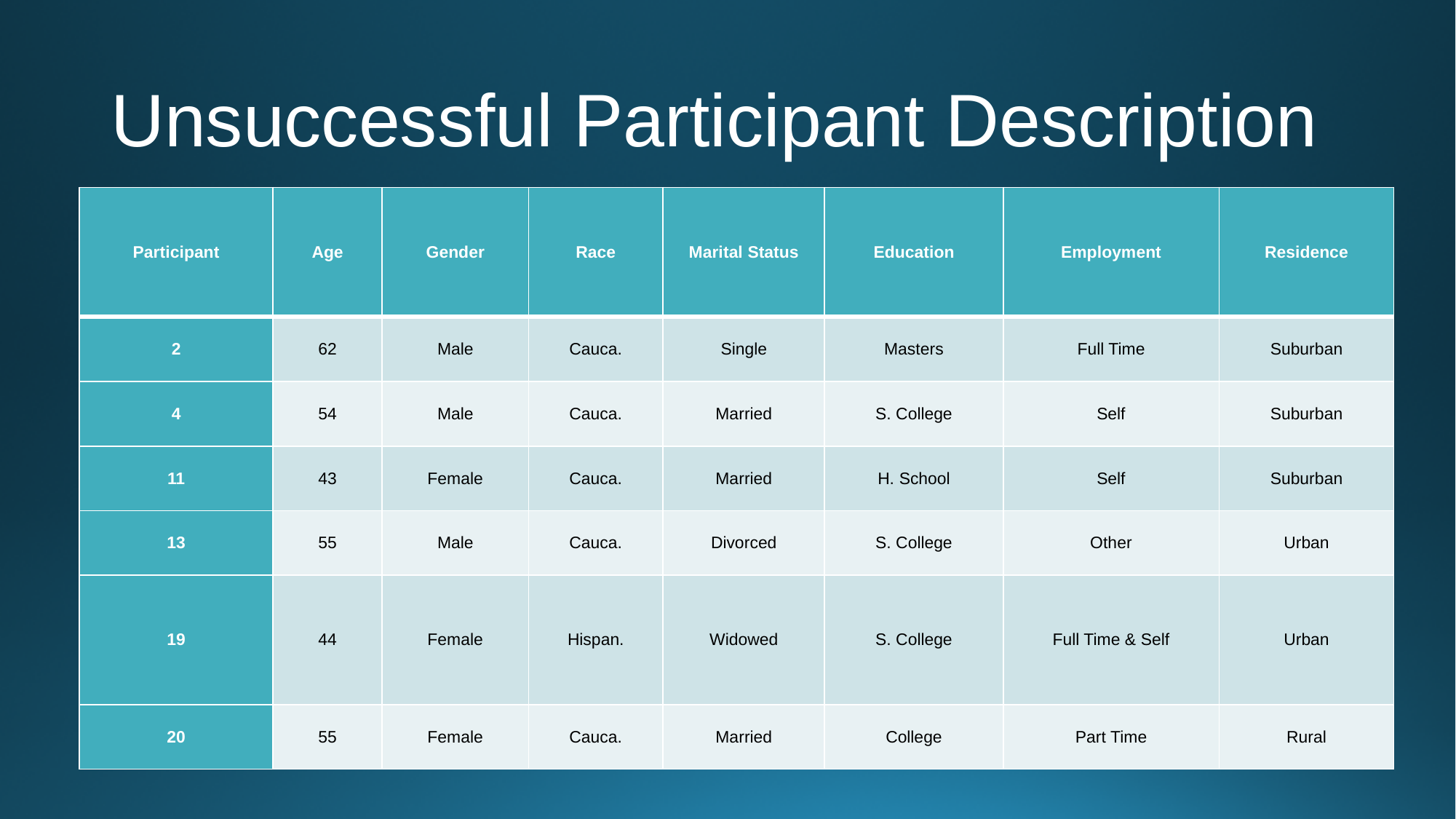

# Unsuccessful Participant Description
| Participant | Age | Gender | Race | Marital Status | Education | Employment | Residence |
| --- | --- | --- | --- | --- | --- | --- | --- |
| 2 | 62 | Male | Cauca. | Single | Masters | Full Time | Suburban |
| 4 | 54 | Male | Cauca. | Married | S. College | Self | Suburban |
| 11 | 43 | Female | Cauca. | Married | H. School | Self | Suburban |
| 13 | 55 | Male | Cauca. | Divorced | S. College | Other | Urban |
| 19 | 44 | Female | Hispan. | Widowed | S. College | Full Time & Self | Urban |
| 20 | 55 | Female | Cauca. | Married | College | Part Time | Rural |